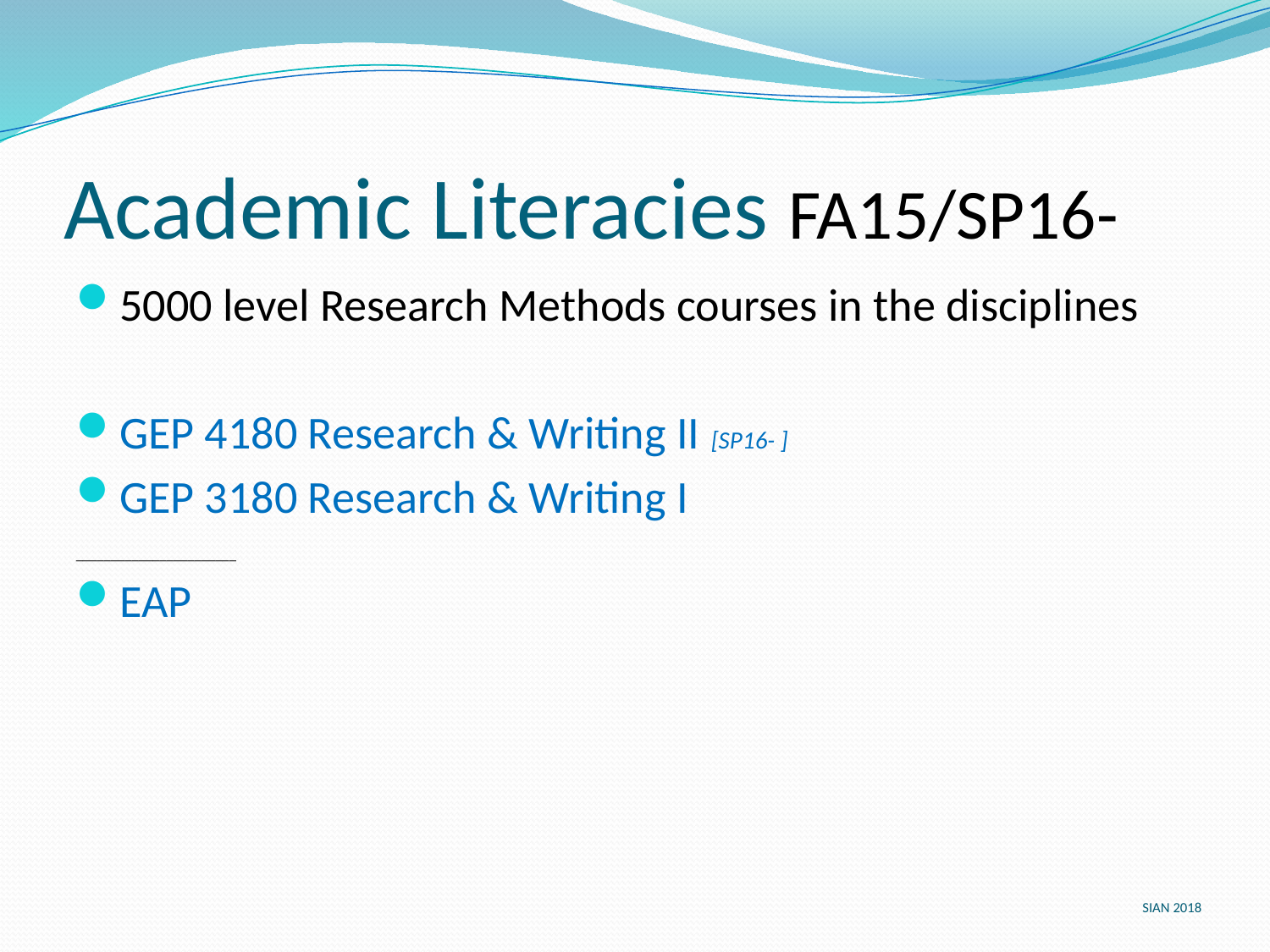

# Academic Literacies FA15/SP16-
5000 level Research Methods courses in the disciplines

GEP 4180 Research & Writing II [SP16- ]
GEP 3180 Research & Writing I

_______________________
EAP

SIAN 2018